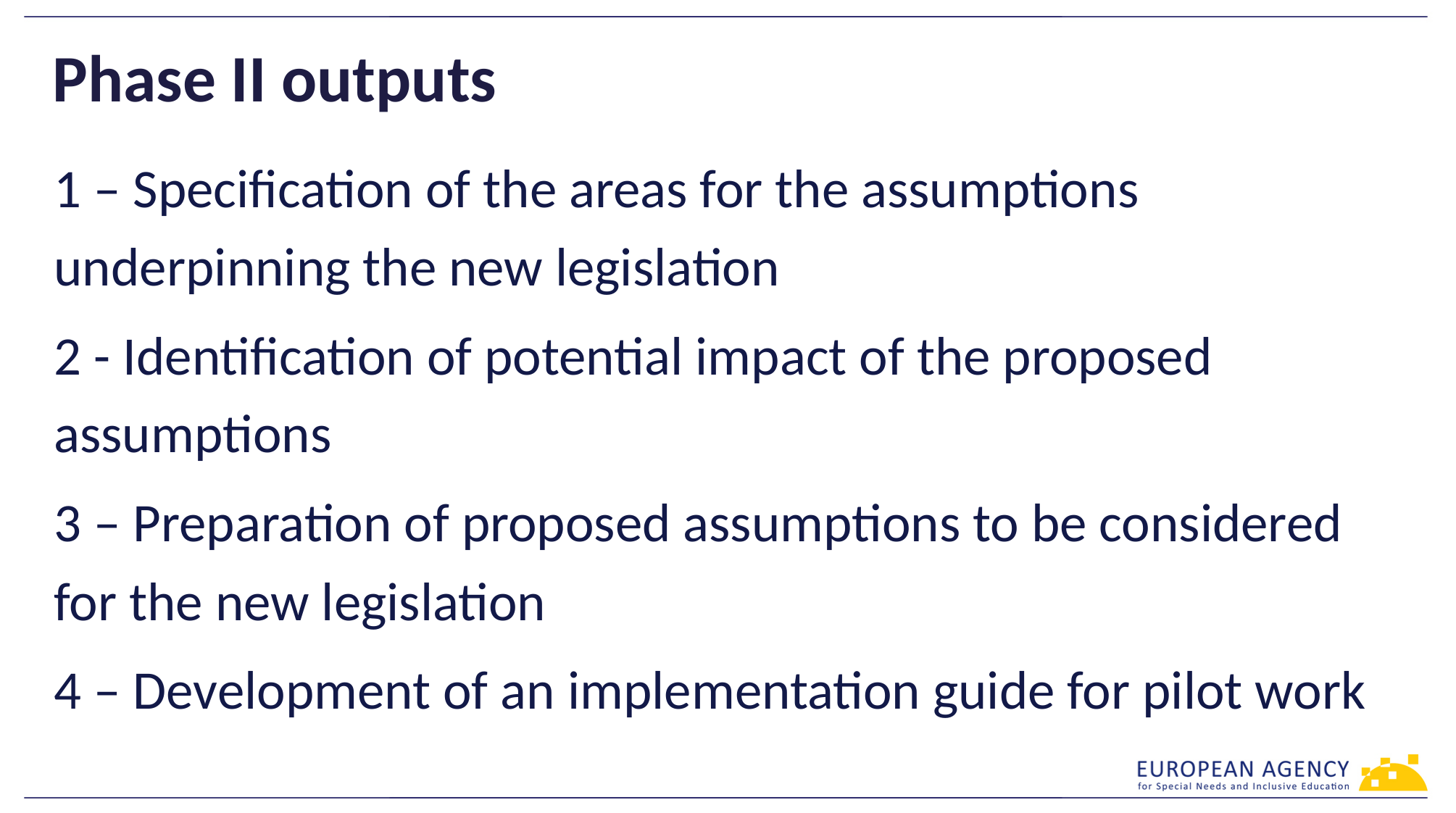

# Phase II outputs
1 – Specification of the areas for the assumptions underpinning the new legislation
2 - Identification of potential impact of the proposed assumptions
3 – Preparation of proposed assumptions to be considered for the new legislation
4 – Development of an implementation guide for pilot work